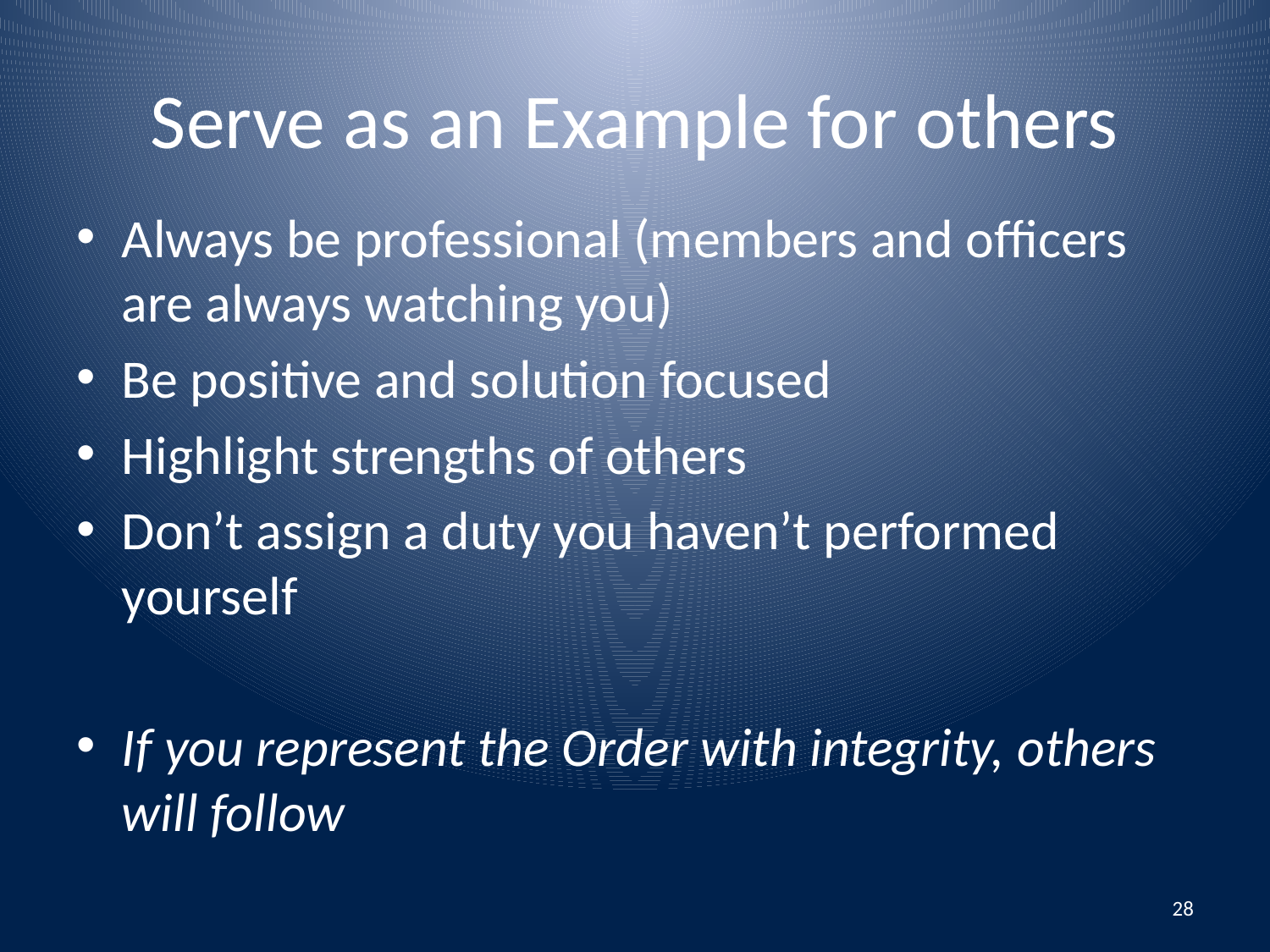

# Serve as an Example for others
Always be professional (members and officers are always watching you)
Be positive and solution focused
Highlight strengths of others
Don’t assign a duty you haven’t performed yourself

If you represent the Order with integrity, others will follow
28